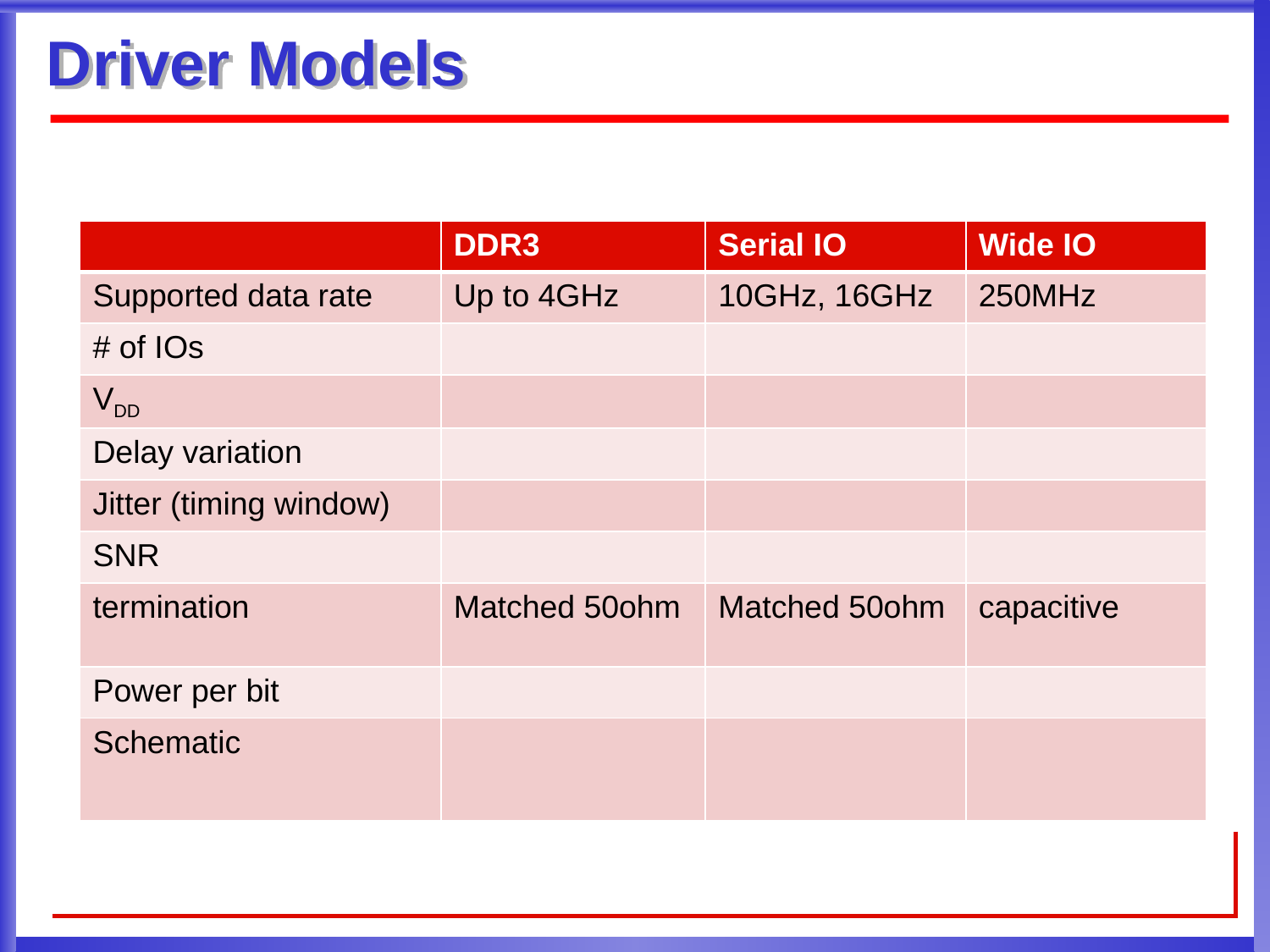

# Driver Models
|  | DDR3 | Serial IO | Wide IO |
| --- | --- | --- | --- |
| Supported data rate | Up to 4GHz | 10GHz, 16GHz | 250MHz |
| # of IOs |  |  |  |
| VDD |  |  |  |
| Delay variation |  |  |  |
| Jitter (timing window) |  |  |  |
| SNR |  |  |  |
| termination | Matched 50ohm | Matched 50ohm | capacitive |
| Power per bit |  |  |  |
| Schematic |  |  |  |